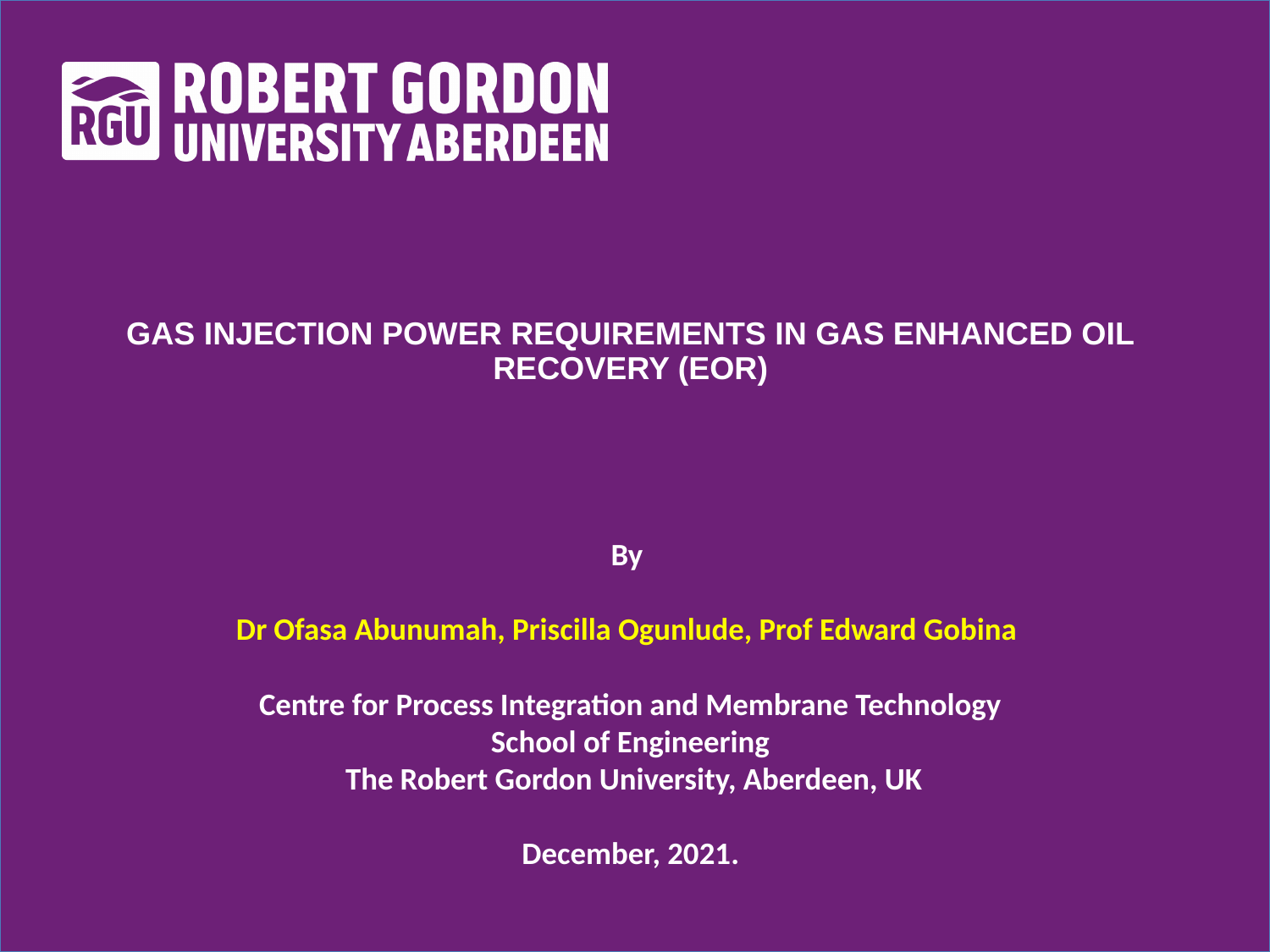

# Gas Injection Power Requirements in Gas Enhanced Oil Recovery (EOR)
By

Dr Ofasa Abunumah, Priscilla Ogunlude, Prof Edward Gobina

Centre for Process Integration and Membrane Technology
School of Engineering
 The Robert Gordon University, Aberdeen, UK

December, 2021.